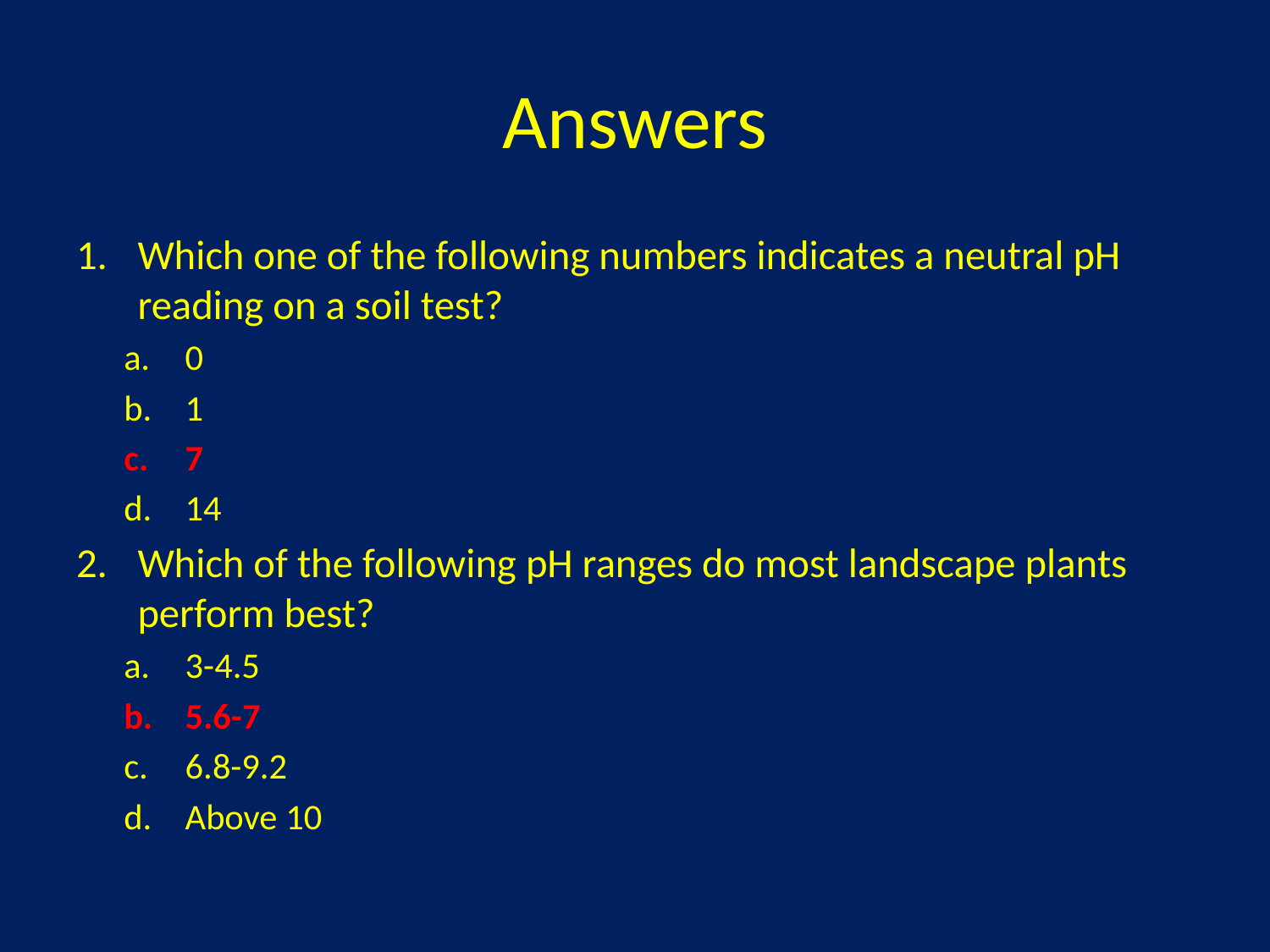

# Answers
Which one of the following numbers indicates a neutral pH reading on a soil test?
0
1
7
14
Which of the following pH ranges do most landscape plants perform best?
3-4.5
5.6-7
6.8-9.2
Above 10